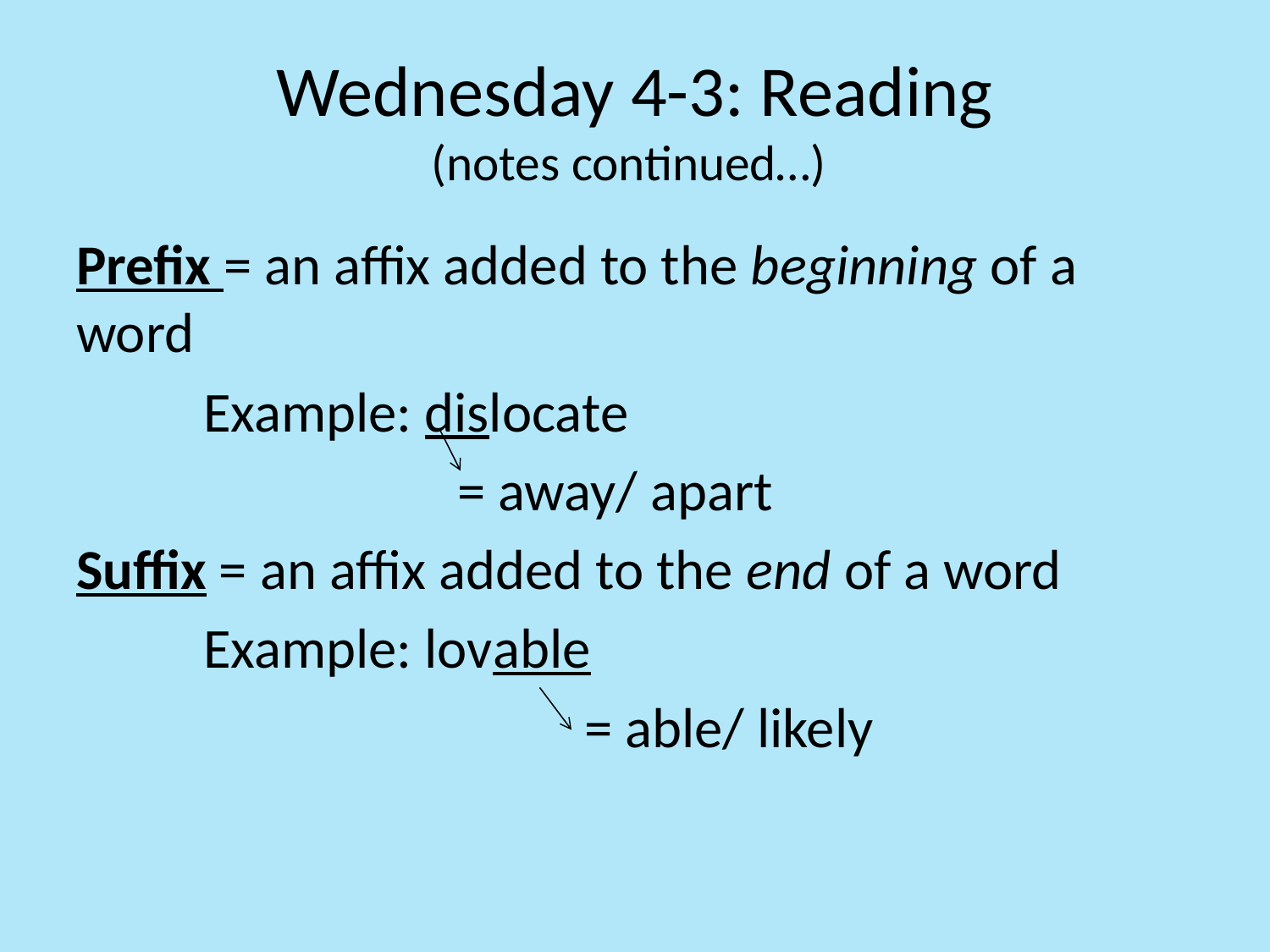

# Wednesday 4-3: Reading (notes continued…)
Prefix = an affix added to the beginning of a word
	Example: dislocate
			= away/ apart
Suffix = an affix added to the end of a word
	Example: lovable
				= able/ likely